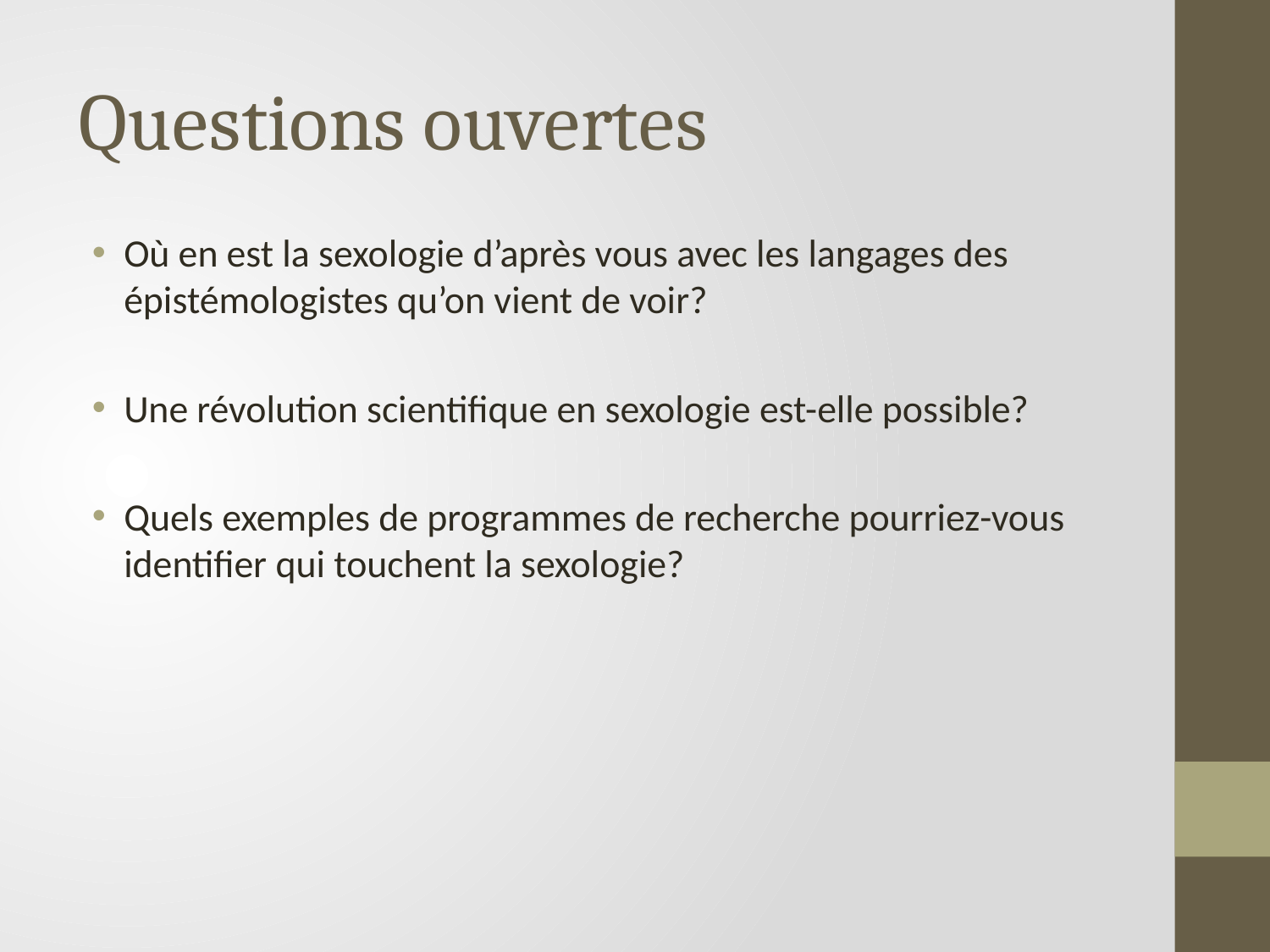

# Questions ouvertes
Où en est la sexologie d’après vous avec les langages des épistémologistes qu’on vient de voir?

Une révolution scientifique en sexologie est-elle possible?

Quels exemples de programmes de recherche pourriez-vous identifier qui touchent la sexologie?